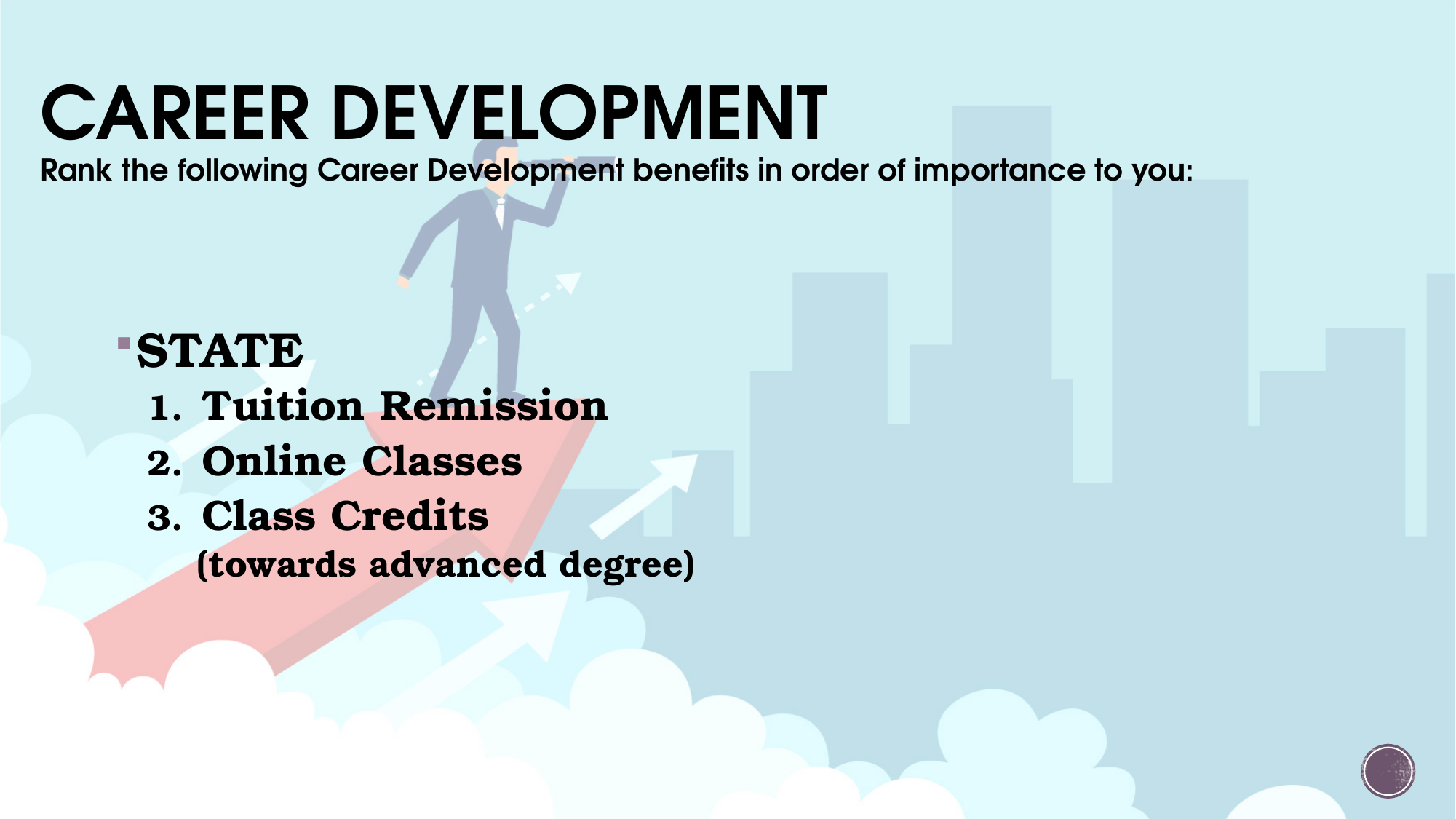

# CAREER DEVELOPMENT Rank the following Career Development benefits in order of importance to you:
STATE
Tuition Remission
Online Classes
Class Credits
    (towards advanced degree)